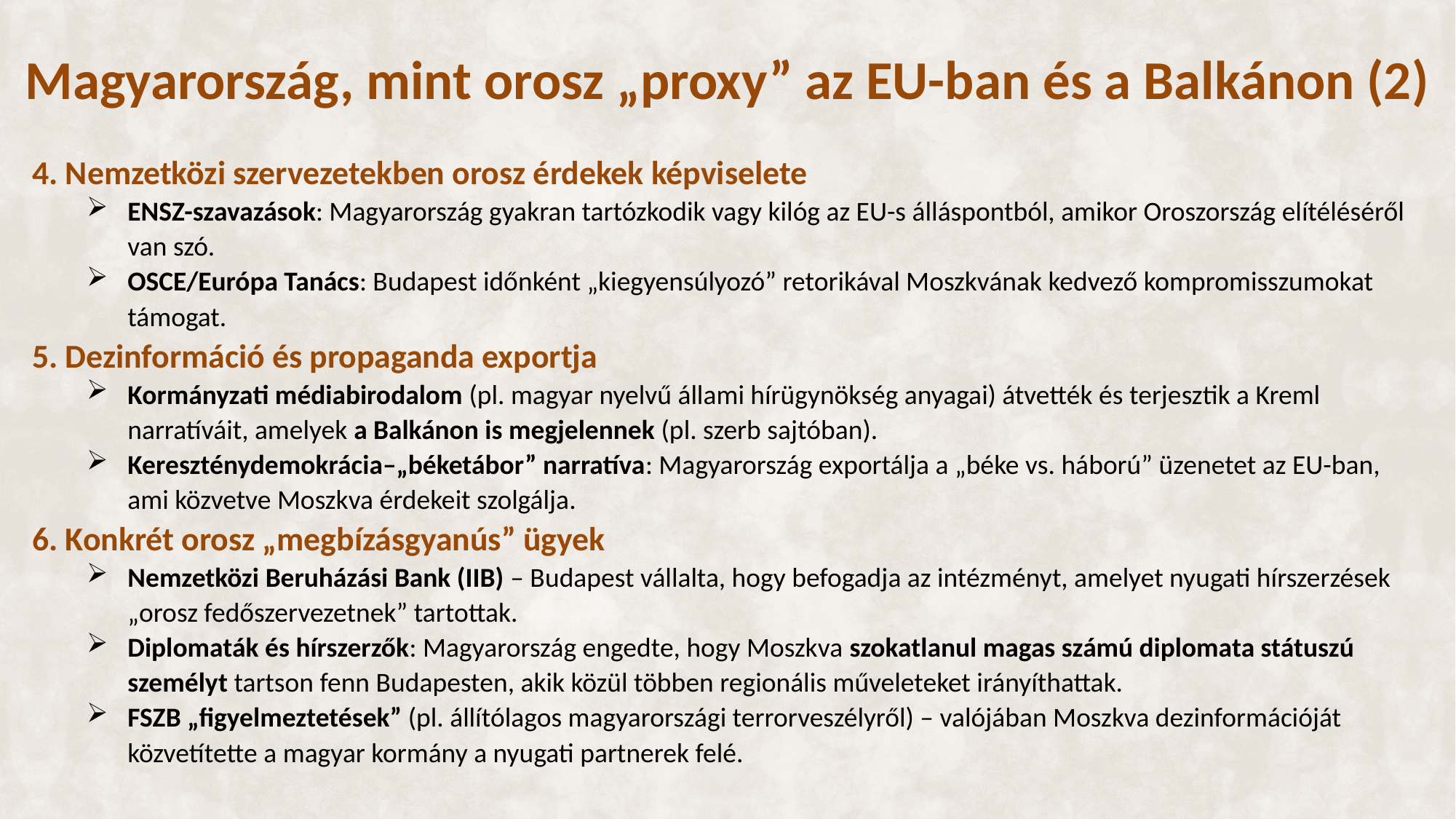

# Magyarország, mint orosz „proxy” az EU-ban és a Balkánon (2)
4. Nemzetközi szervezetekben orosz érdekek képviselete
ENSZ-szavazások: Magyarország gyakran tartózkodik vagy kilóg az EU-s álláspontból, amikor Oroszország elítéléséről van szó.
OSCE/Európa Tanács: Budapest időnként „kiegyensúlyozó” retorikával Moszkvának kedvező kompromisszumokat támogat.
5. Dezinformáció és propaganda exportja
Kormányzati médiabirodalom (pl. magyar nyelvű állami hírügynökség anyagai) átvették és terjesztik a Kreml narratíváit, amelyek a Balkánon is megjelennek (pl. szerb sajtóban).
Kereszténydemokrácia–„béketábor” narratíva: Magyarország exportálja a „béke vs. háború” üzenetet az EU-ban, ami közvetve Moszkva érdekeit szolgálja.
6. Konkrét orosz „megbízásgyanús” ügyek
Nemzetközi Beruházási Bank (IIB) – Budapest vállalta, hogy befogadja az intézményt, amelyet nyugati hírszerzések „orosz fedőszervezetnek” tartottak.
Diplomaták és hírszerzők: Magyarország engedte, hogy Moszkva szokatlanul magas számú diplomata státuszú személyt tartson fenn Budapesten, akik közül többen regionális műveleteket irányíthattak.
FSZB „figyelmeztetések” (pl. állítólagos magyarországi terrorveszélyről) – valójában Moszkva dezinformációját közvetítette a magyar kormány a nyugati partnerek felé.